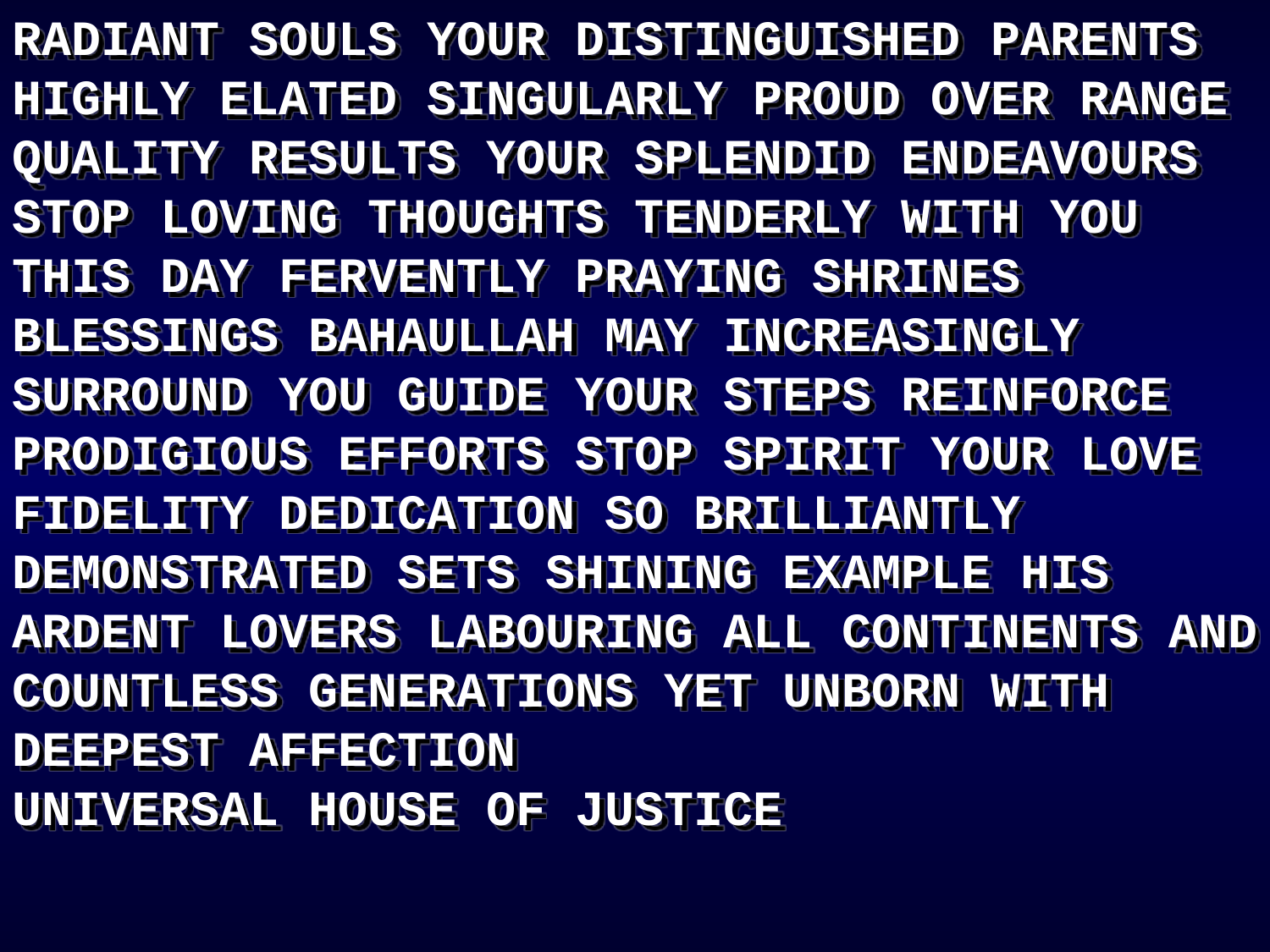

RADIANT SOULS YOUR DISTINGUISHED PARENTS HIGHLY ELATED SINGULARLY PROUD OVER RANGE QUALITY RESULTS YOUR SPLENDID ENDEAVOURS STOP LOVING THOUGHTS TENDERLY WITH YOU THIS DAY FERVENTLY PRAYING SHRINES BLESSINGS BAHAULLAH MAY INCREASINGLY SURROUND YOU GUIDE YOUR STEPS REINFORCE PRODIGIOUS EFFORTS STOP SPIRIT YOUR LOVE FIDELITY DEDICATION SO BRILLIANTLY DEMONSTRATED SETS SHINING EXAMPLE HIS ARDENT LOVERS LABOURING ALL CONTINENTS AND COUNTLESS GENERATIONS YET UNBORN WITH DEEPEST AFFECTION                          UNIVERSAL HOUSE OF JUSTICE